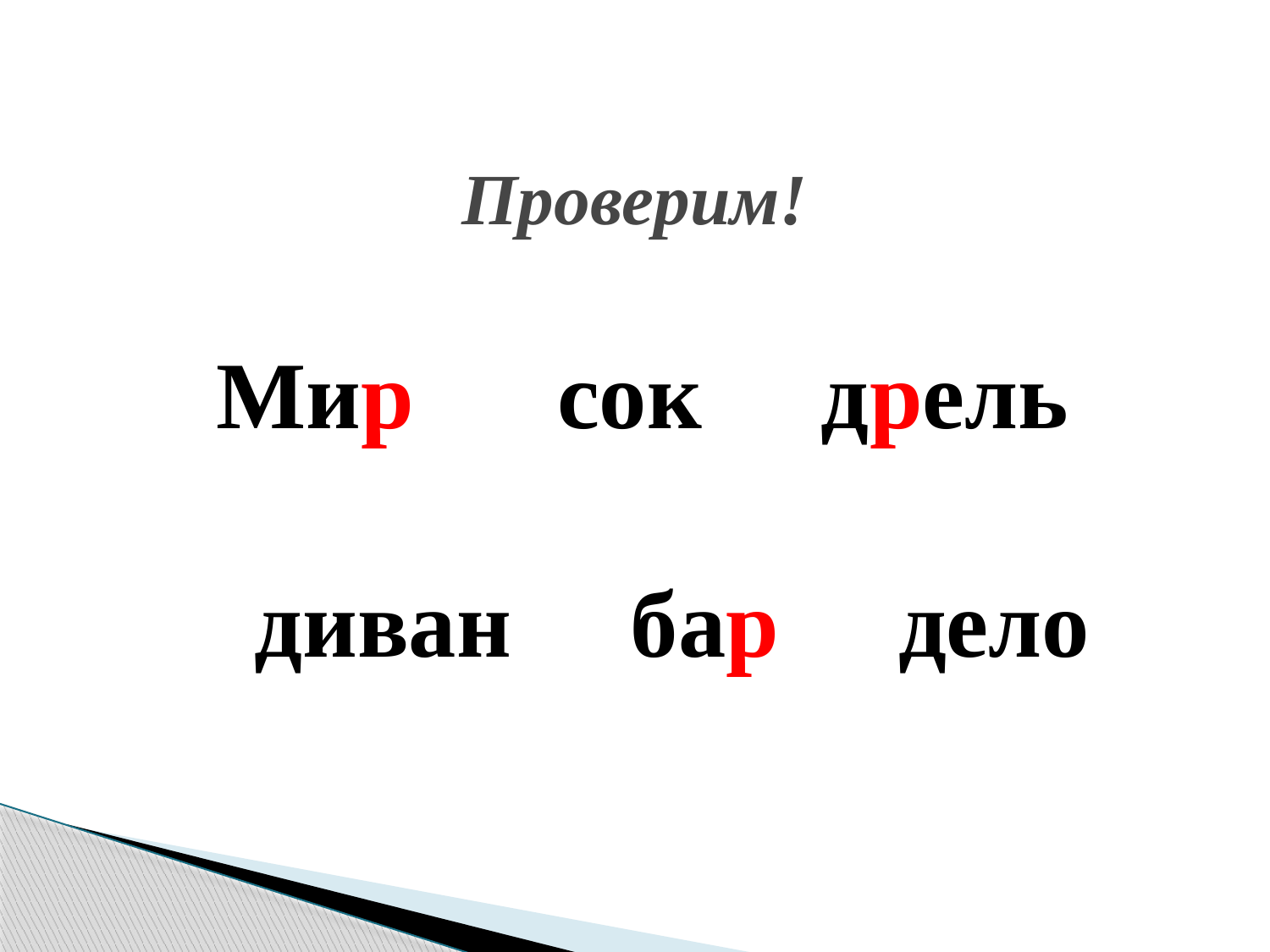

# Проверим!

Мир      сок     дрель
 диван     бар     дело